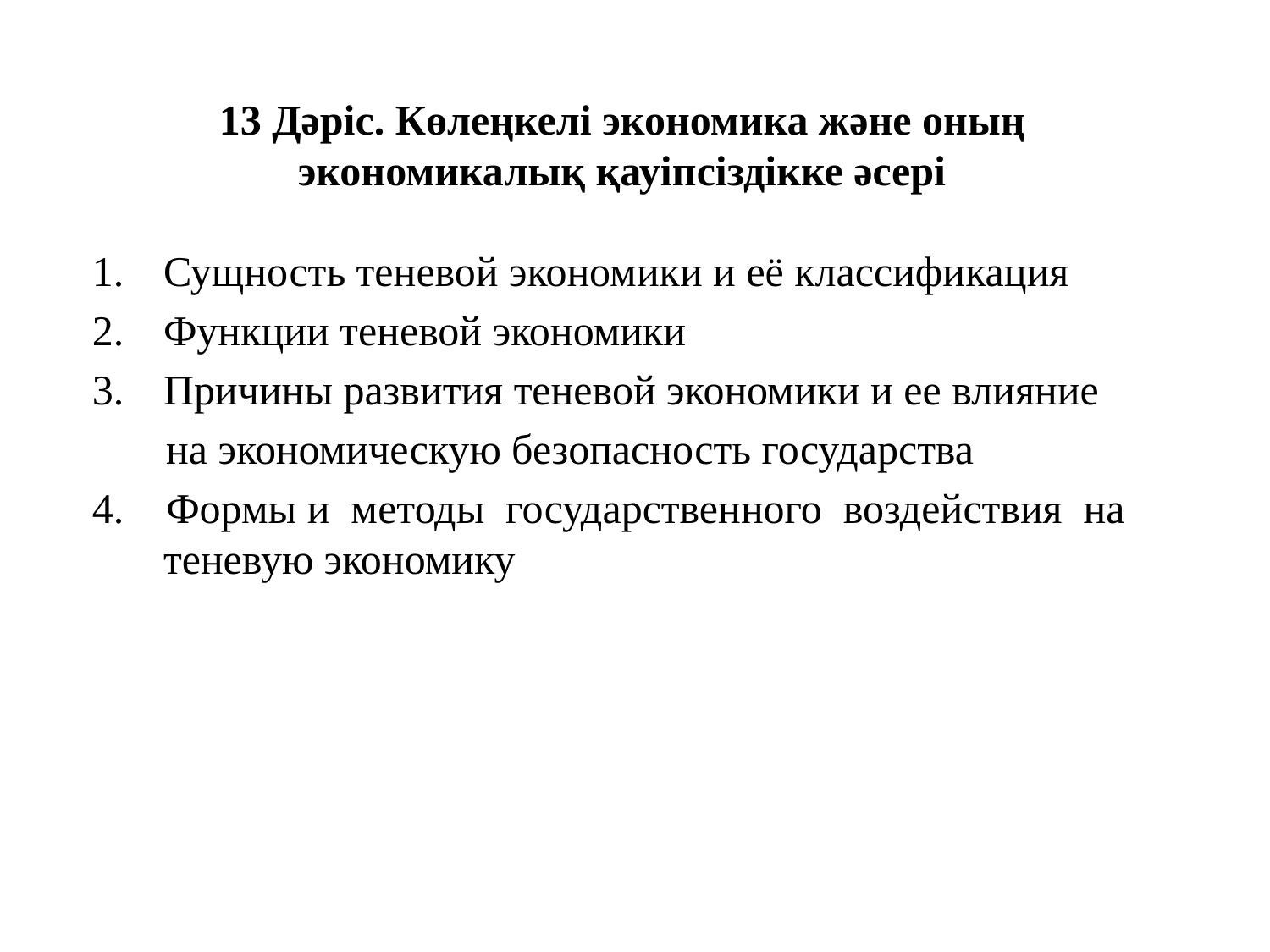

# 13 Дәріс. Көлеңкелі экономика және оның экономикалық қауіпсіздікке әсері
Сущность теневой экономики и её классификация
Функции теневой экономики
Причины развития теневой экономики и ее влияние
       на экономическую безопасность государства
4.    Формы и  методы  государственного  воздействия  на  теневую экономику